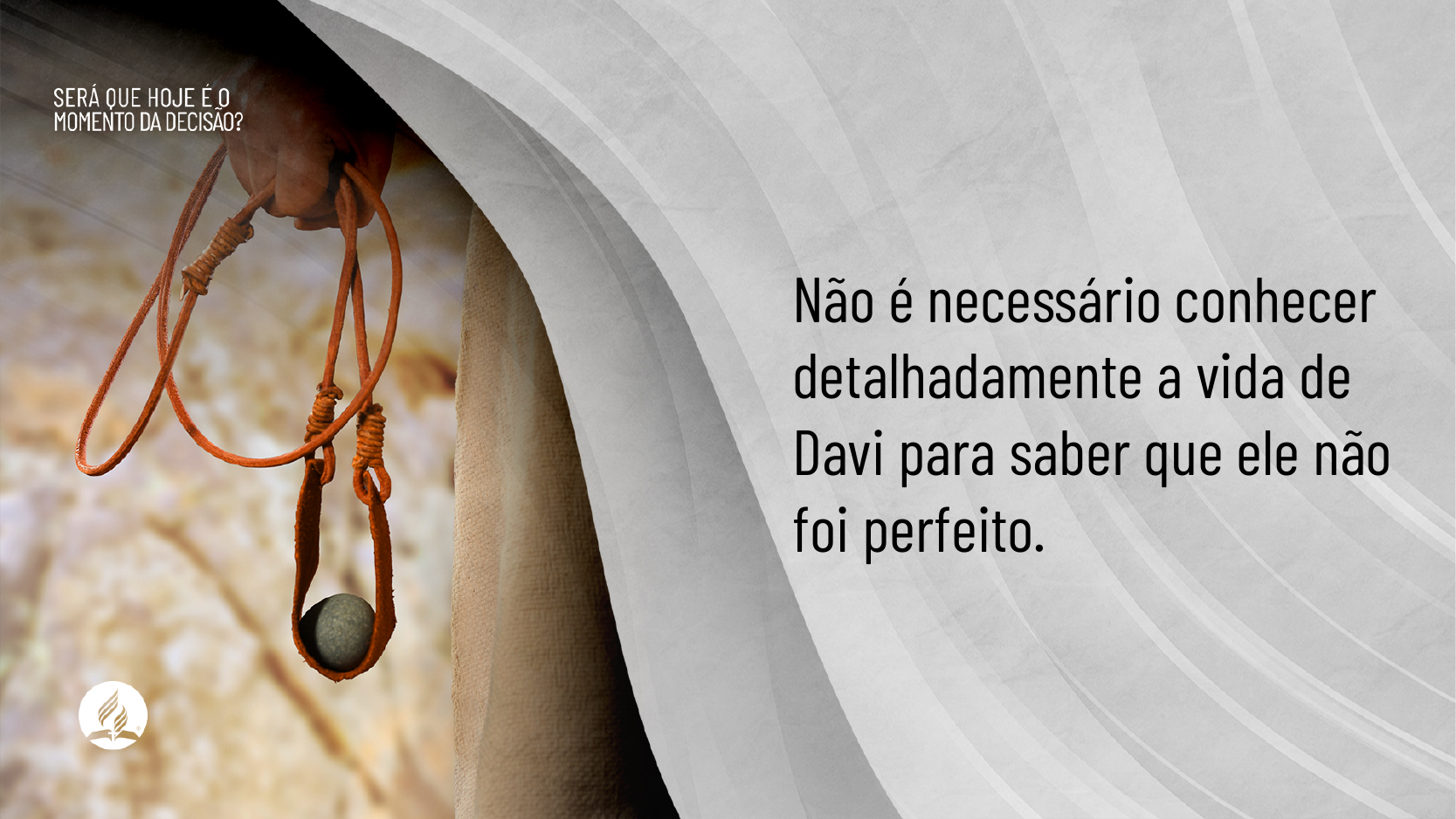

Não é necessário conhecer detalhadamente a vida de Davi para saber que ele não foi perfeito.